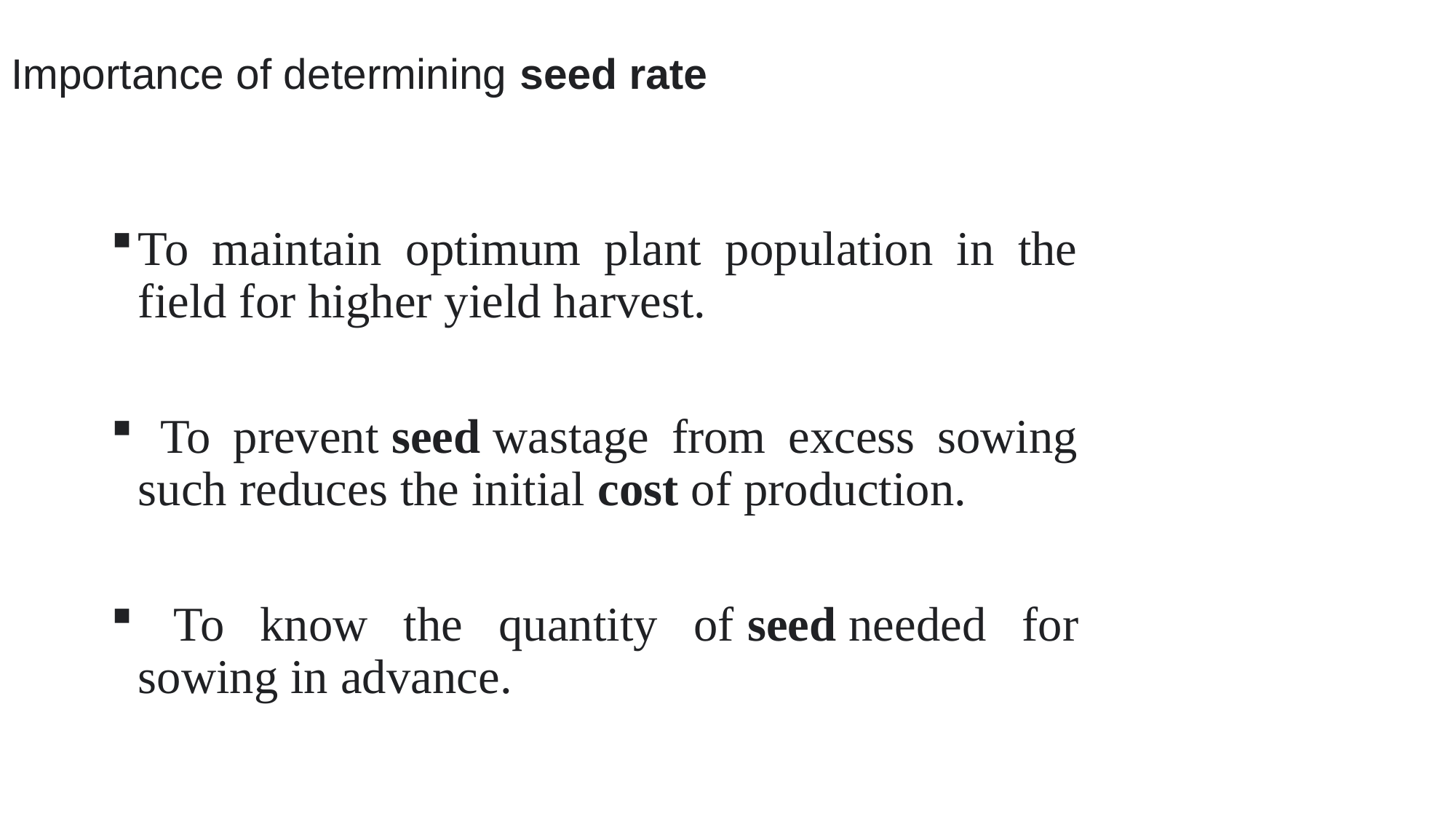

# Importance of determining seed rate
To maintain optimum plant population in the field for higher yield harvest.

 To prevent seed wastage from excess sowing such reduces the initial cost of production.

 To know the quantity of seed needed for sowing in advance.